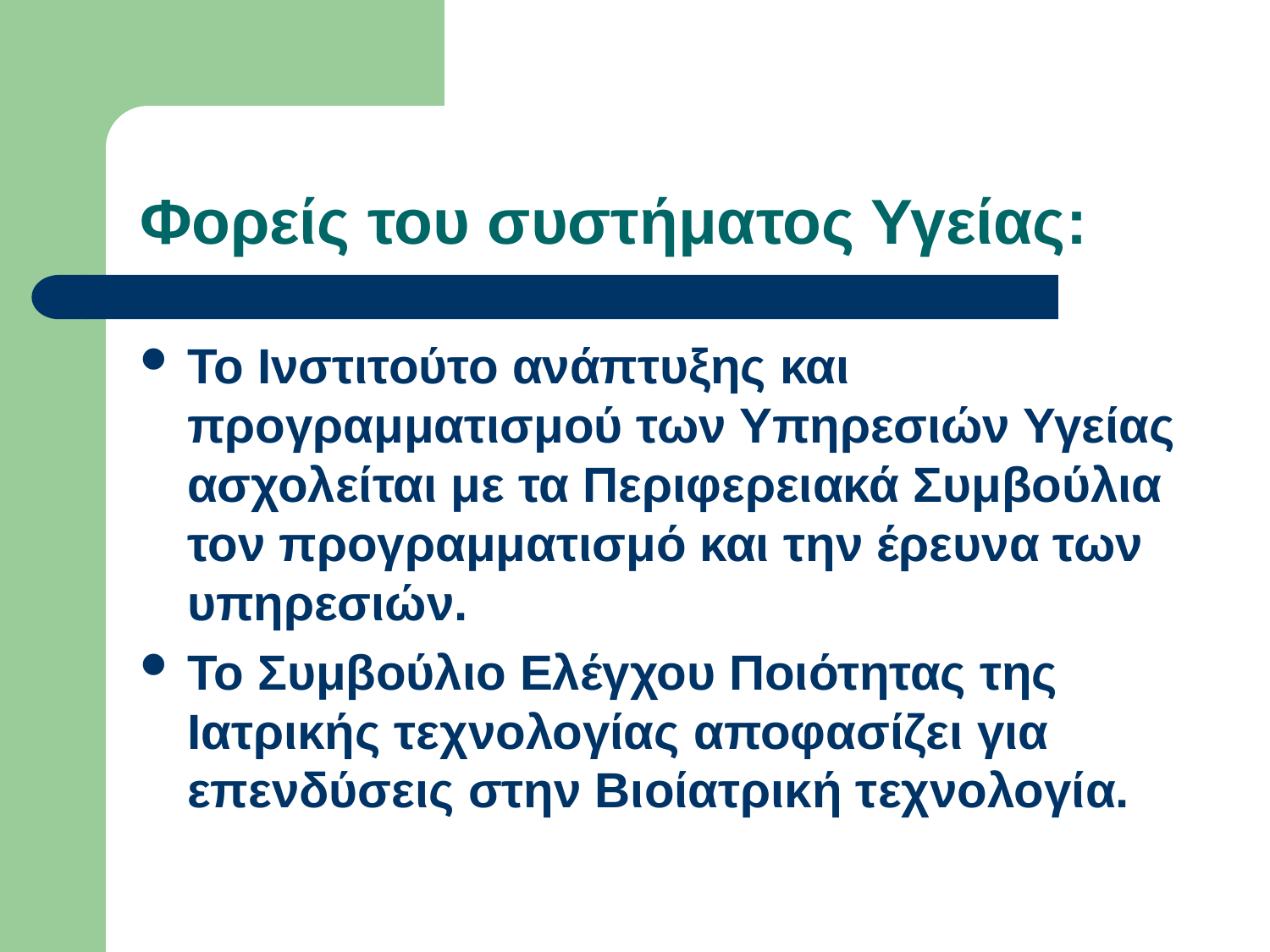

# Φορείς του συστήματος Υγείας:
Το Ινστιτούτο ανάπτυξης και προγραμματισμού των Υπηρεσιών Υγείας ασχολείται με τα Περιφερειακά Συμβούλια τον προγραμματισμό και την έρευνα των υπηρεσιών.
Το Συμβούλιο Ελέγχου Ποιότητας της Ιατρικής τεχνολογίας αποφασίζει για επενδύσεις στην Βιοίατρική τεχνολογία.